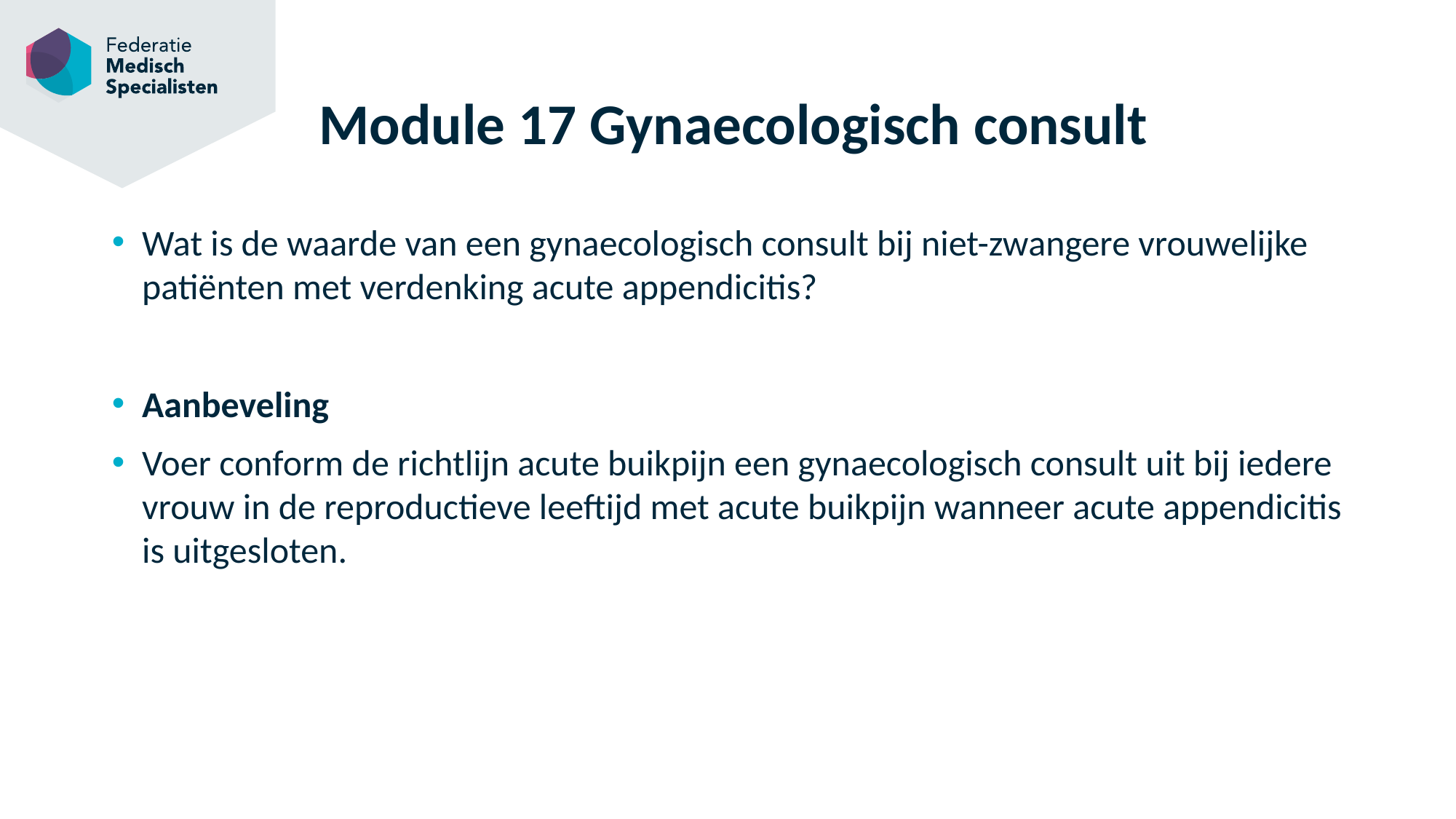

# Module 17 Gynaecologisch consult
Wat is de waarde van een gynaecologisch consult bij niet-zwangere vrouwelijke patiënten met verdenking acute appendicitis?

Aanbeveling
Voer conform de richtlijn acute buikpijn een gynaecologisch consult uit bij iedere vrouw in de reproductieve leeftijd met acute buikpijn wanneer acute appendicitis is uitgesloten.